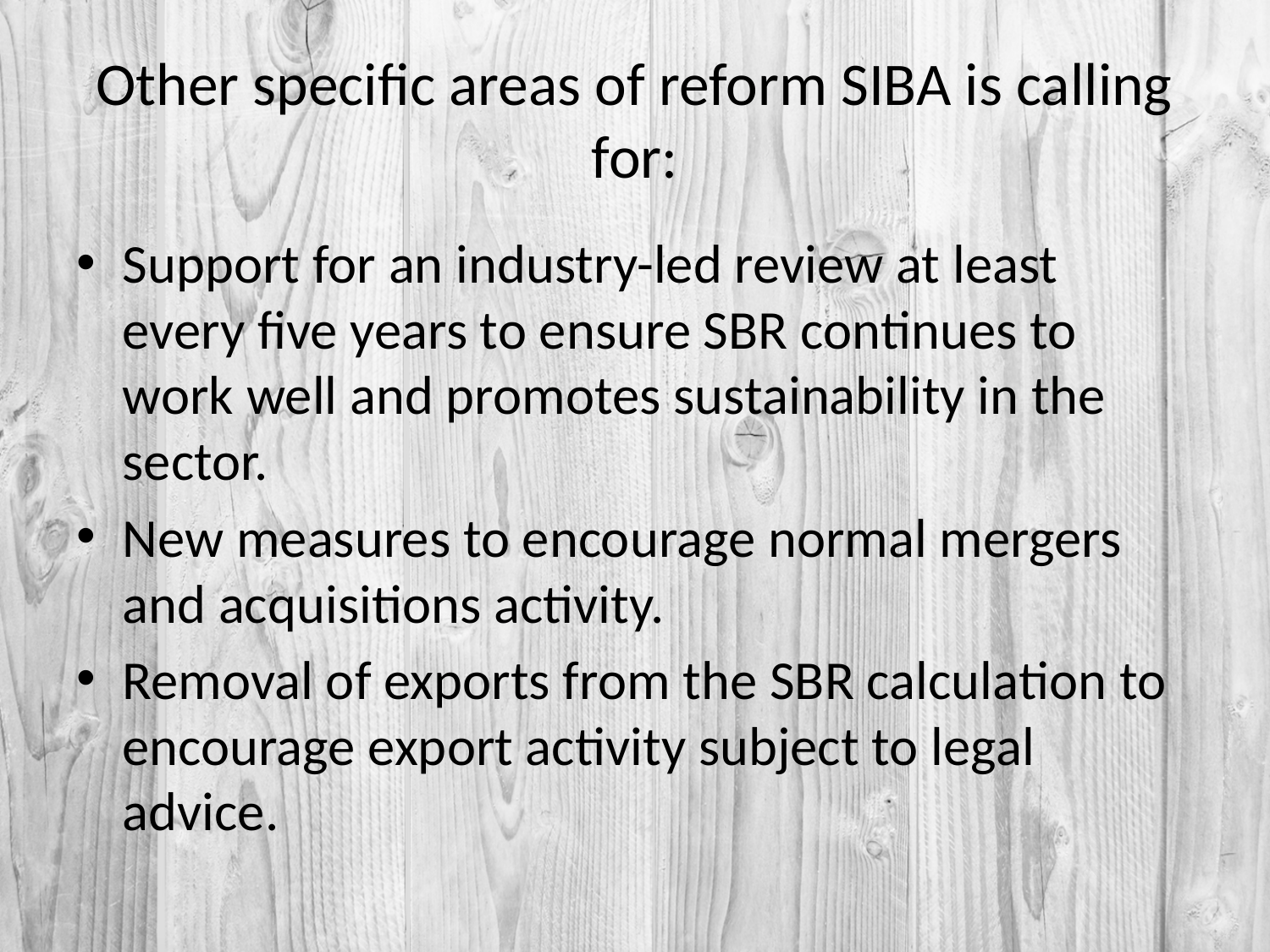

# Other specific areas of reform SIBA is calling for:
Support for an industry-led review at least every five years to ensure SBR continues to work well and promotes sustainability in the sector.
New measures to encourage normal mergers and acquisitions activity.
Removal of exports from the SBR calculation to encourage export activity subject to legal advice.